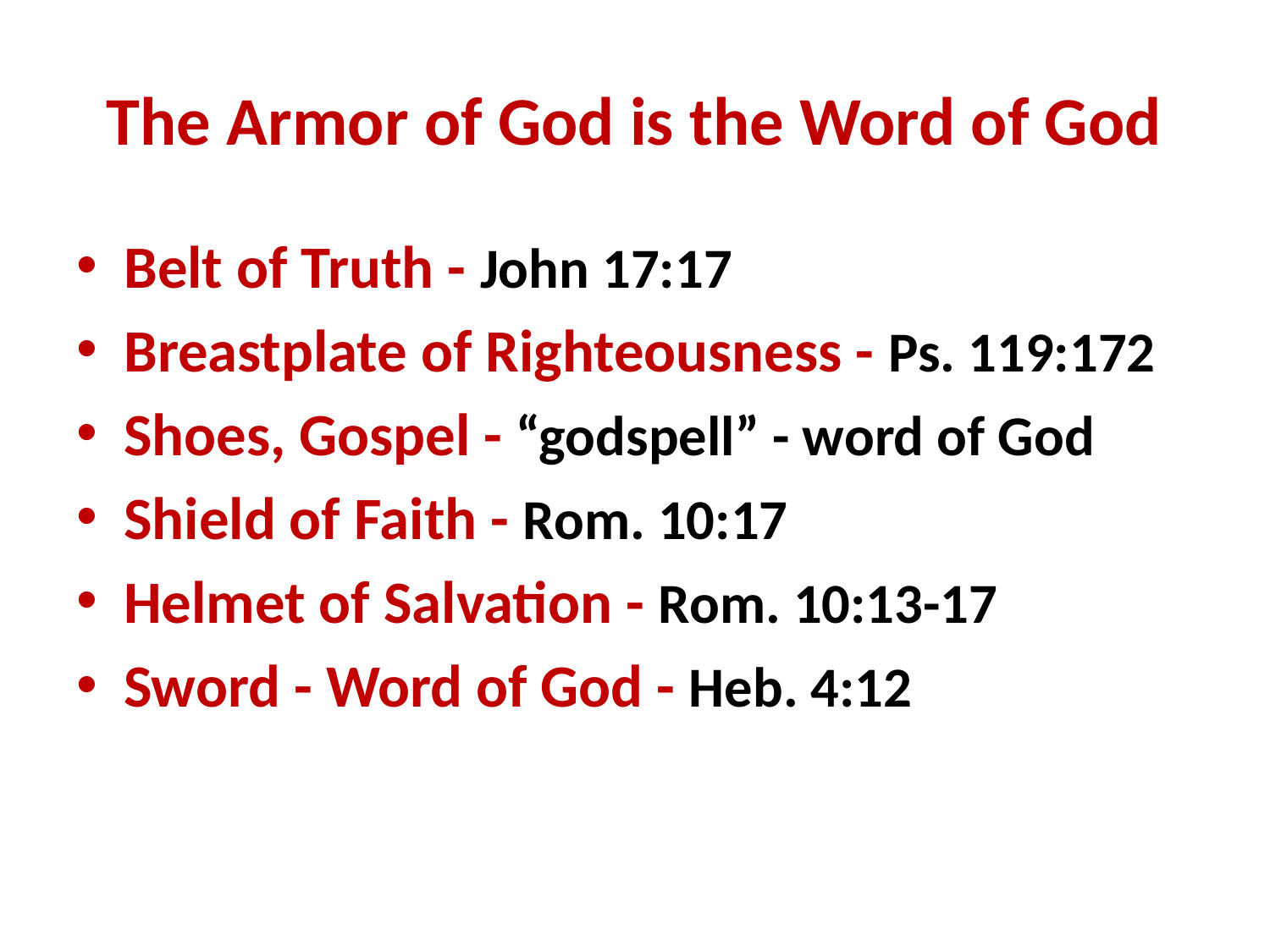

# The Armor of God is the Word of God
Belt of Truth - John 17:17
Breastplate of Righteousness - Ps. 119:172
Shoes, Gospel - “godspell” - word of God
Shield of Faith - Rom. 10:17
Helmet of Salvation - Rom. 10:13-17
Sword - Word of God - Heb. 4:12